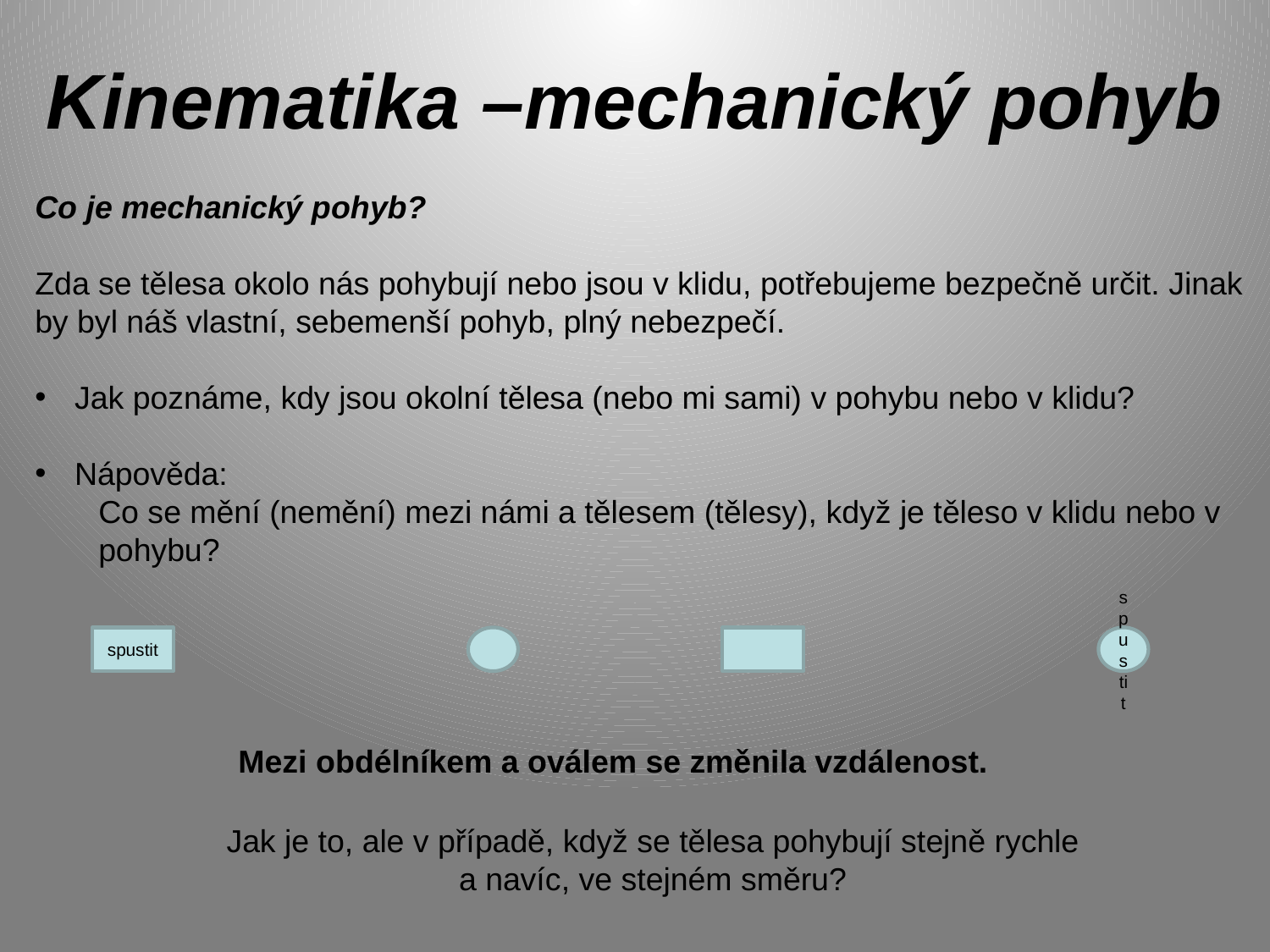

# Kinematika –mechanický pohyb
Co je mechanický pohyb?

Zda se tělesa okolo nás pohybují nebo jsou v klidu, potřebujeme bezpečně určit. Jinak by byl náš vlastní, sebemenší pohyb, plný nebezpečí.

Jak poznáme, kdy jsou okolní tělesa (nebo mi sami) v pohybu nebo v klidu?

Nápověda:
Co se mění (nemění) mezi námi a tělesem (tělesy), když je těleso v klidu nebo v pohybu?
spustit

spustit
Mezi obdélníkem a oválem se změnila vzdálenost.
Jak je to, ale v případě, když se tělesa pohybují stejně rychle
a navíc, ve stejném směru?